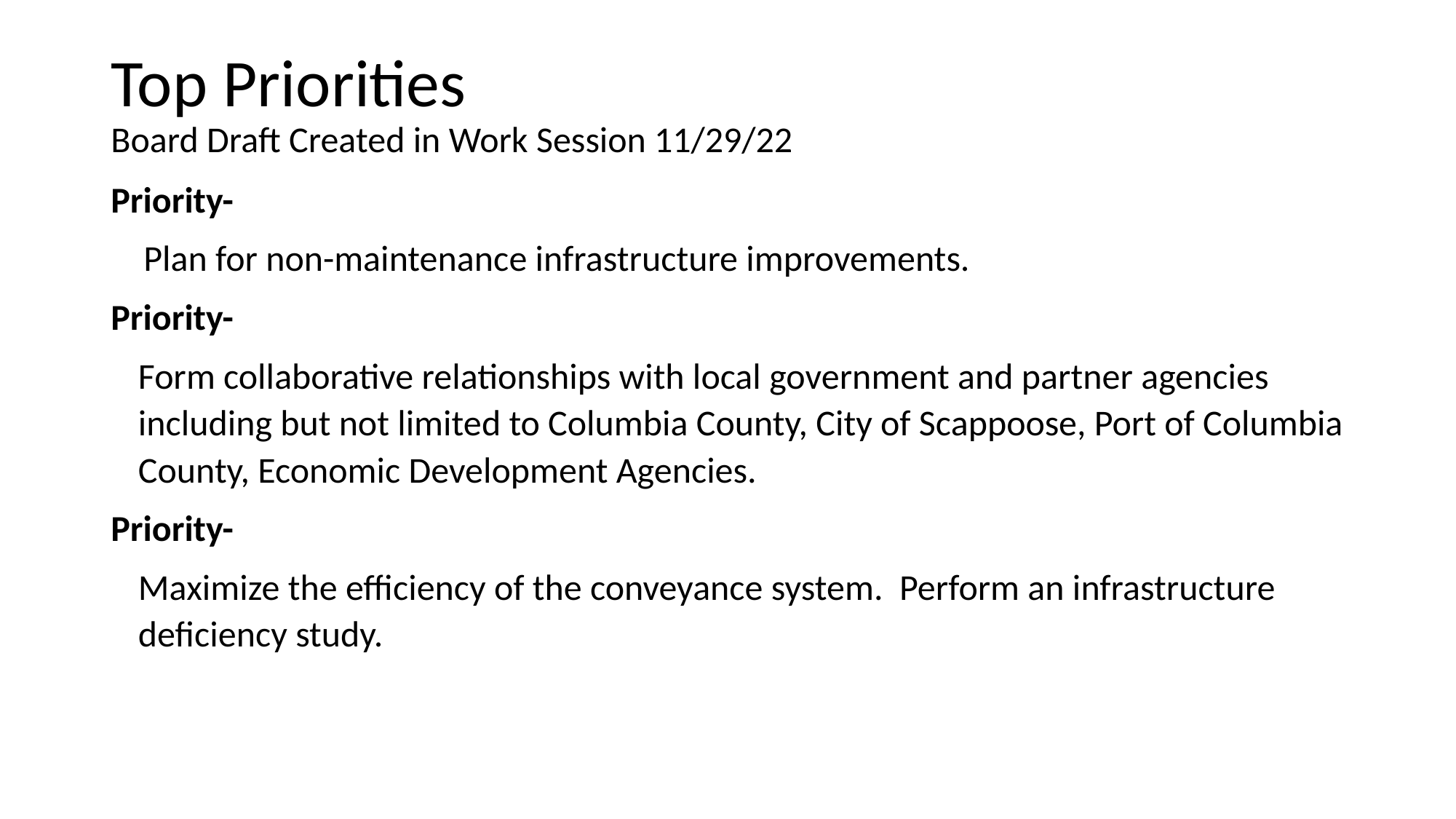

# Top Priorities Board Draft Created in Work Session 11/29/22
Priority-
    Plan for non-maintenance infrastructure improvements.
Priority-
Form collaborative relationships with local government and partner agencies including but not limited to Columbia County, City of Scappoose, Port of Columbia County, Economic Development Agencies.
Priority-
Maximize the efficiency of the conveyance system.  Perform an infrastructure deficiency study.